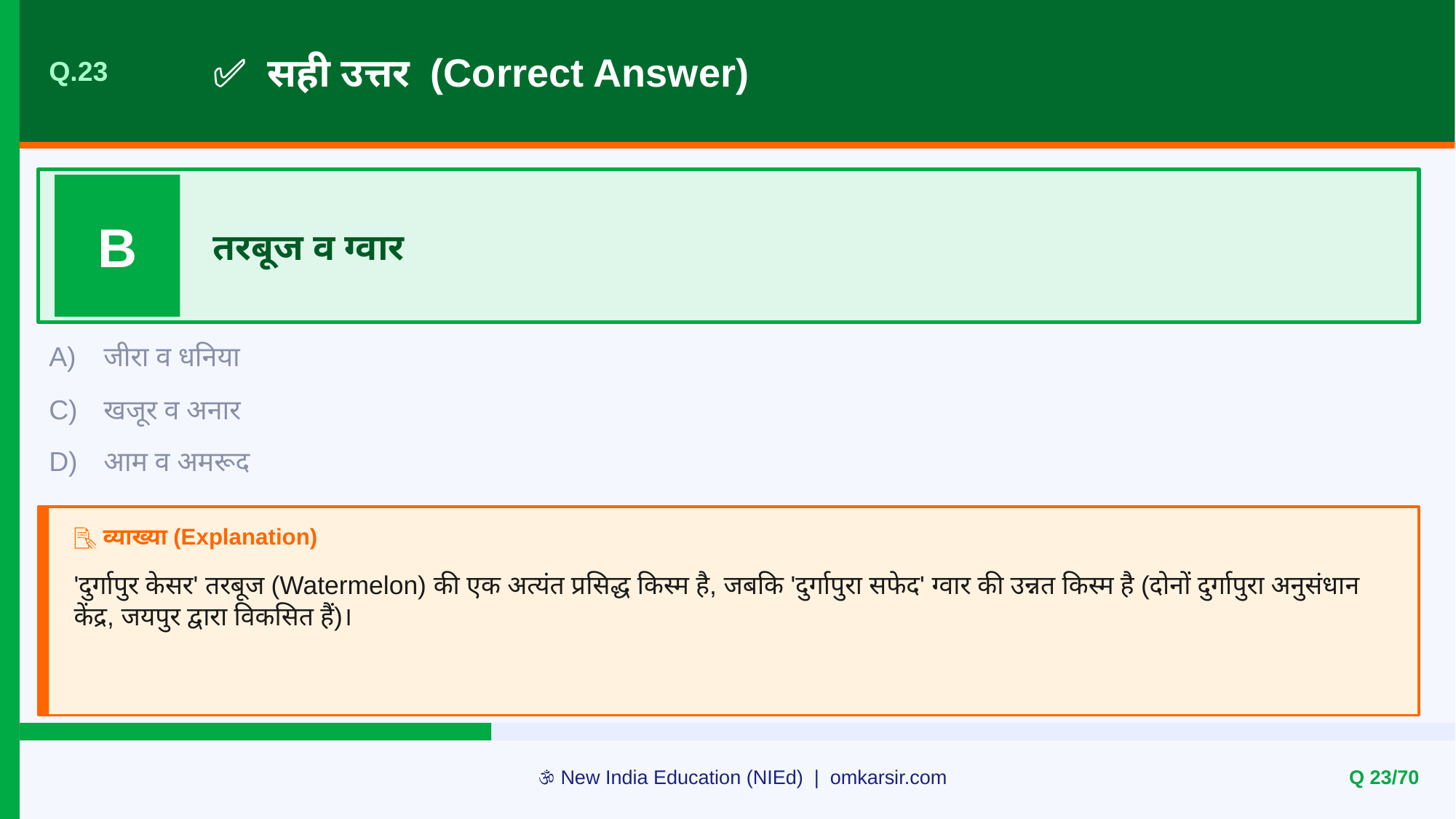

✅  सही उत्तर  (Correct Answer)
Q.23

B
तरबूज व ग्वार
A)
जीरा व धनिया
C)
खजूर व अनार
D)
आम व अमरूद

📝 व्याख्या (Explanation)
'दुर्गापुर केसर' तरबूज (Watermelon) की एक अत्यंत प्रसिद्ध किस्म है, जबकि 'दुर्गापुरा सफेद' ग्वार की उन्नत किस्म है (दोनों दुर्गापुरा अनुसंधान केंद्र, जयपुर द्वारा विकसित हैं)।

🕉️ New India Education (NIEd)  |  omkarsir.com
Q 23/70